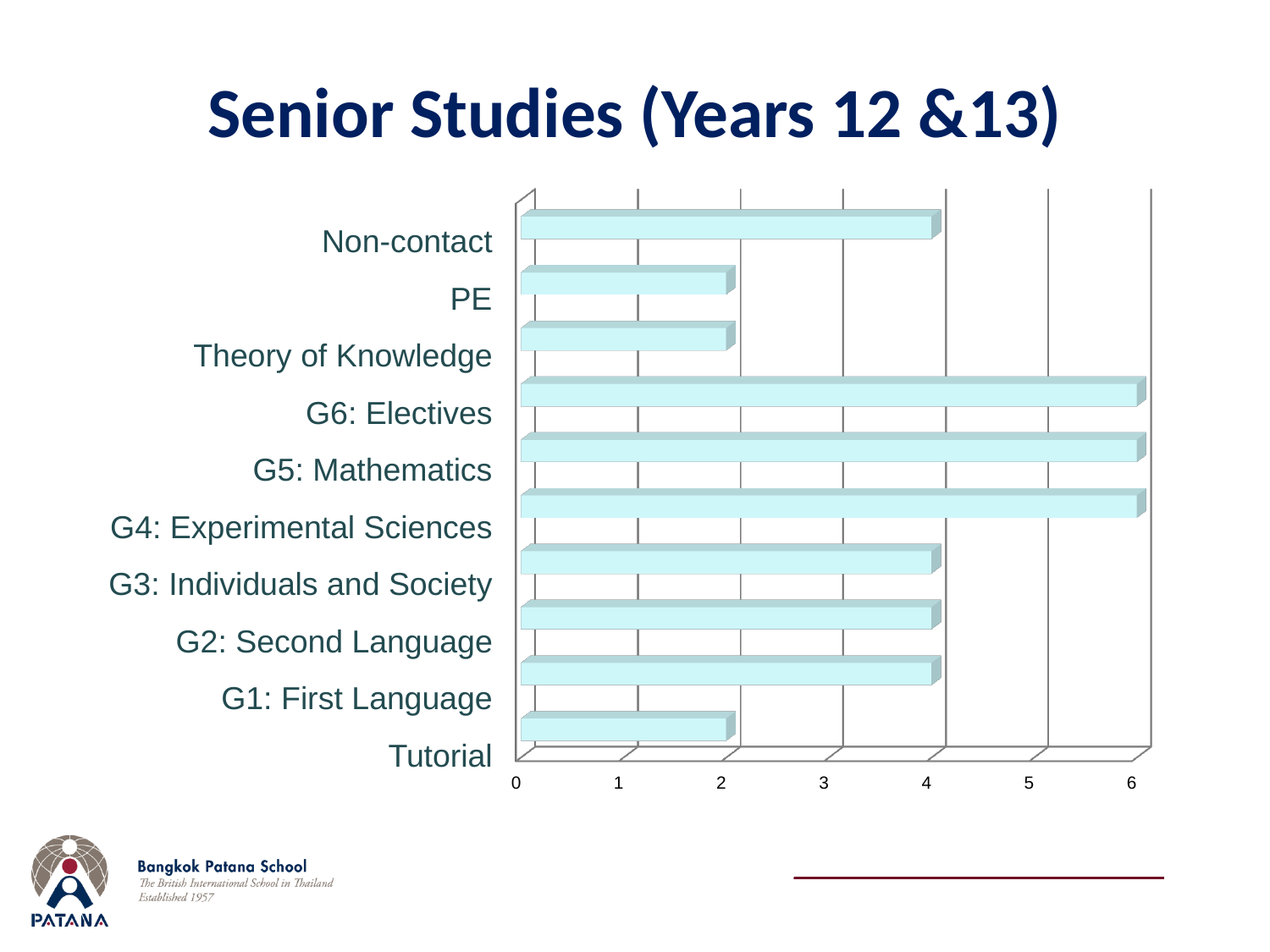

# Senior Studies (Years 12 &13)

[unsupported chart]

Non-contact
PE
Theory of Knowledge
G6: Electives
G5: Mathematics
G4: Experimental Sciences
G3: Individuals and Society
G2: Second Language
G1: First Language
Tutorial